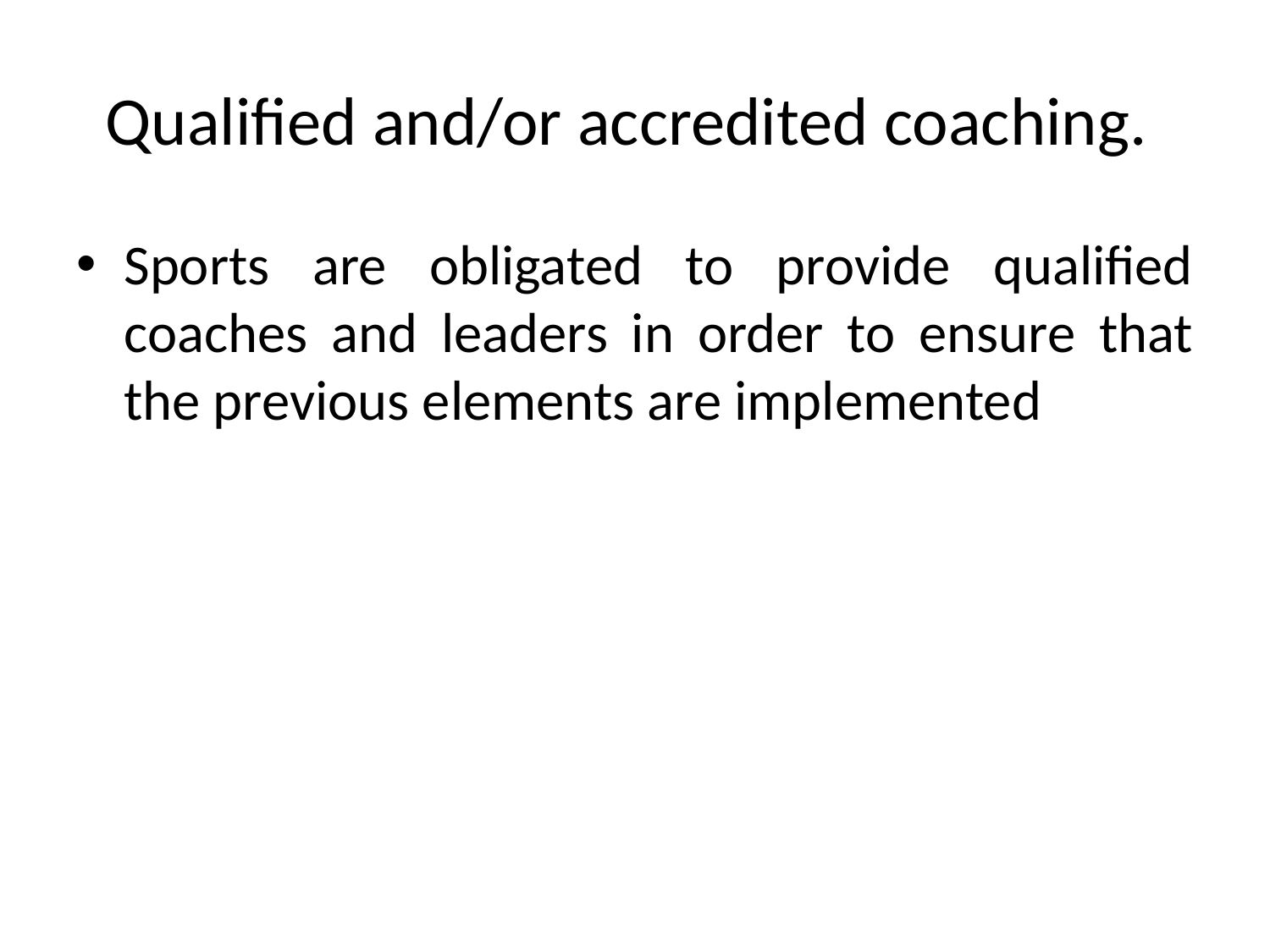

# Qualified and/or accredited coaching.
Sports are obligated to provide qualified coaches and leaders in order to ensure that the previous elements are implemented